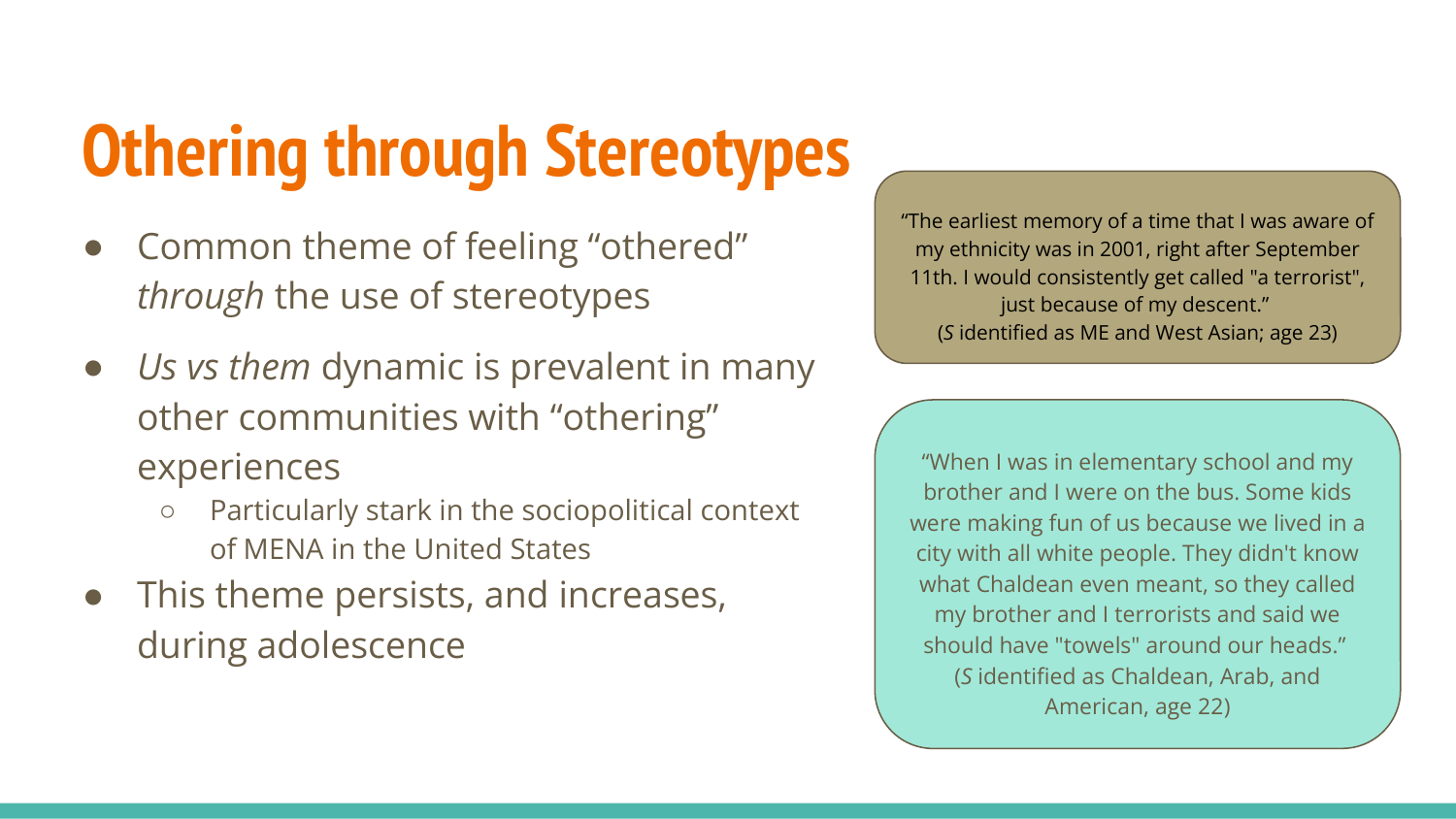

# Othering through Stereotypes
“The earliest memory of a time that I was aware of my ethnicity was in 2001, right after September 11th. I would consistently get called "a terrorist", just because of my descent.”
(S identified as ME and West Asian; age 23)
Common theme of feeling “othered” through the use of stereotypes
Us vs them dynamic is prevalent in many other communities with “othering” experiences
Particularly stark in the sociopolitical context of MENA in the United States
This theme persists, and increases, during adolescence
“When I was in elementary school and my brother and I were on the bus. Some kids were making fun of us because we lived in a city with all white people. They didn't know what Chaldean even meant, so they called my brother and I terrorists and said we should have "towels" around our heads.”
(S identified as Chaldean, Arab, and American, age 22)